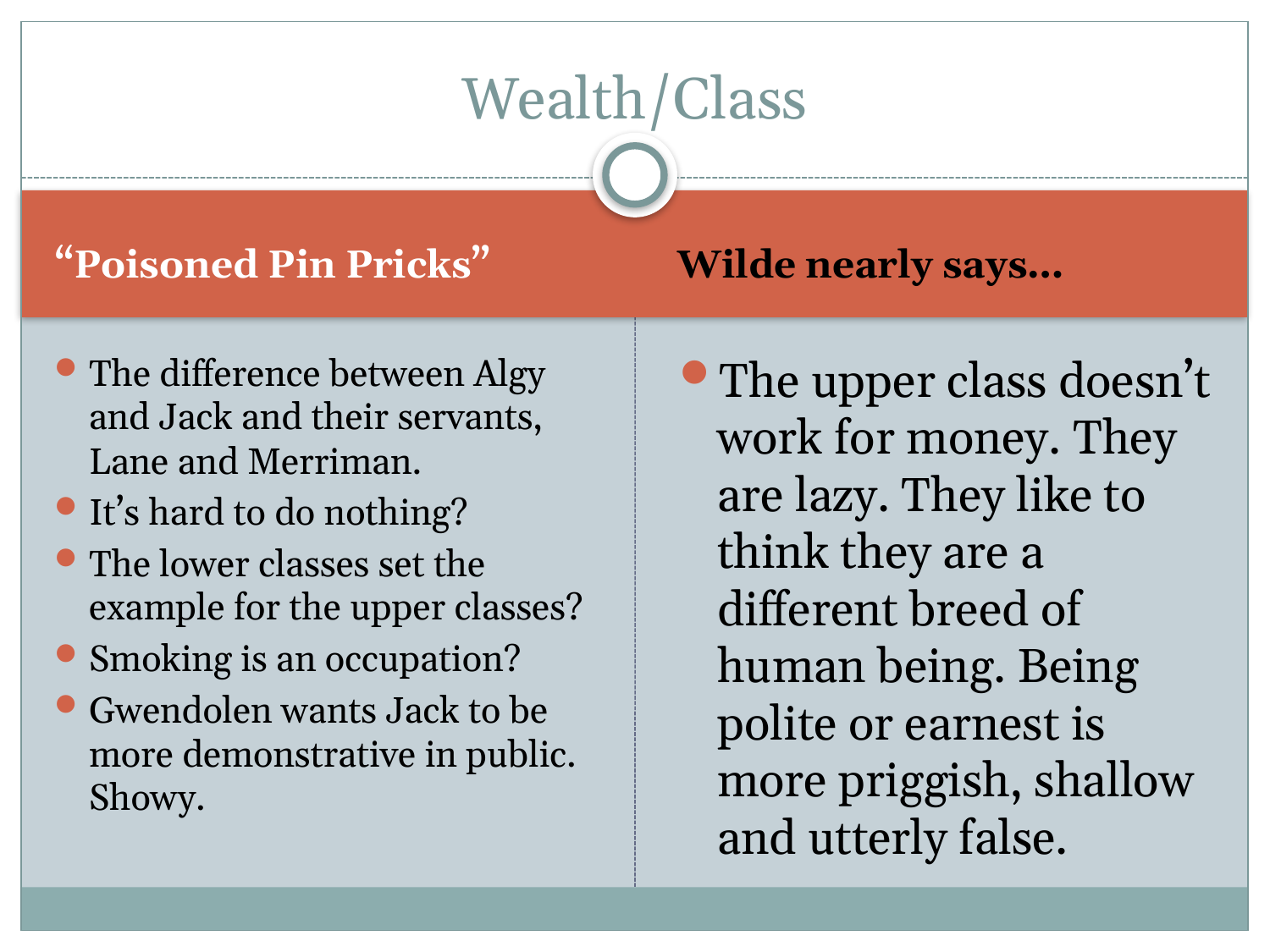

# Wealth/Class
“Poisoned Pin Pricks”
Wilde nearly says…
The difference between Algy and Jack and their servants, Lane and Merriman.
It’s hard to do nothing?
The lower classes set the example for the upper classes?
Smoking is an occupation?
Gwendolen wants Jack to be more demonstrative in public. Showy.
The upper class doesn’t work for money. They are lazy. They like to think they are a different breed of human being. Being polite or earnest is more priggish, shallow and utterly false.